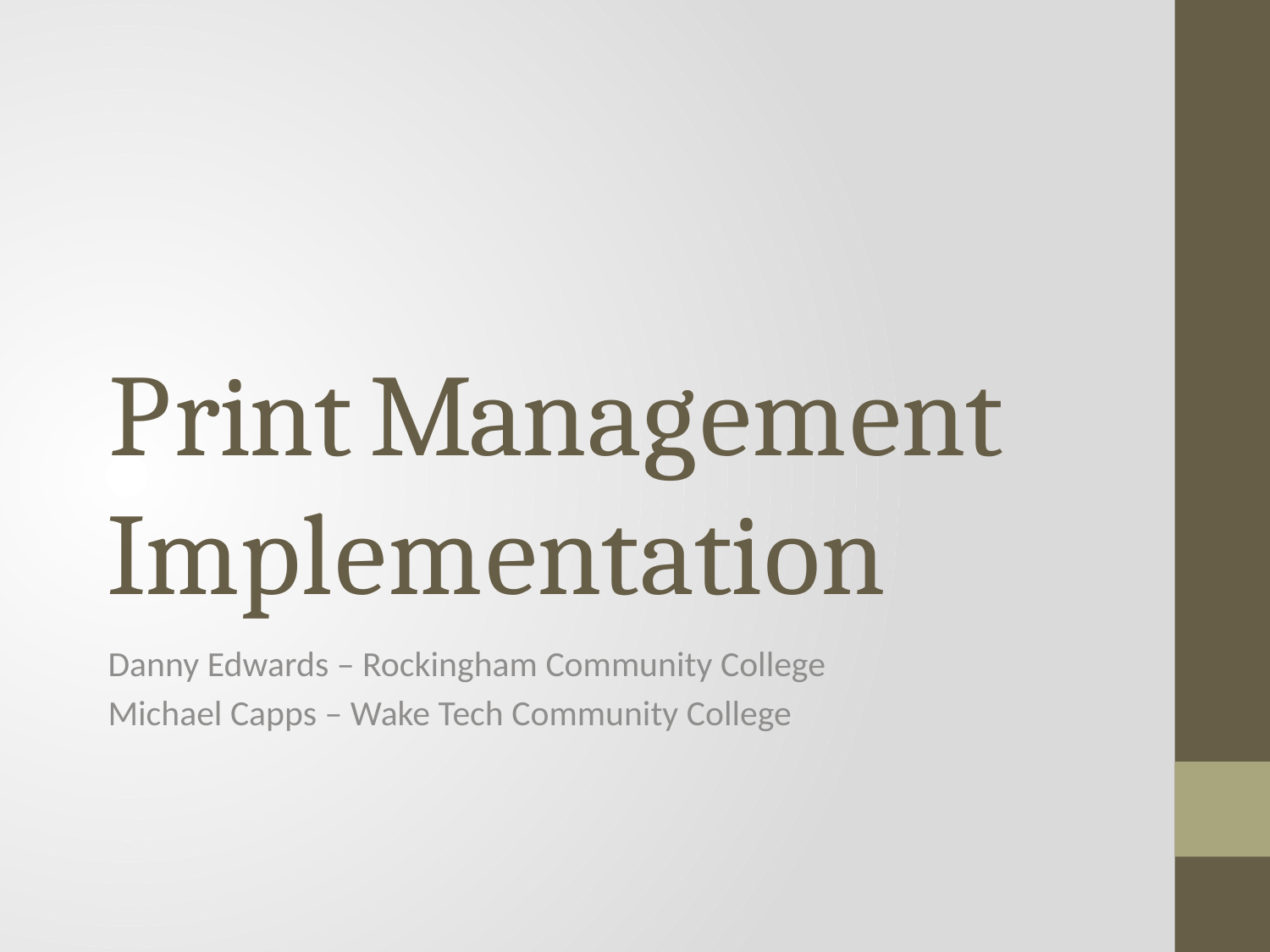

# Print Management Implementation
Danny Edwards – Rockingham Community College
Michael Capps – Wake Tech Community College